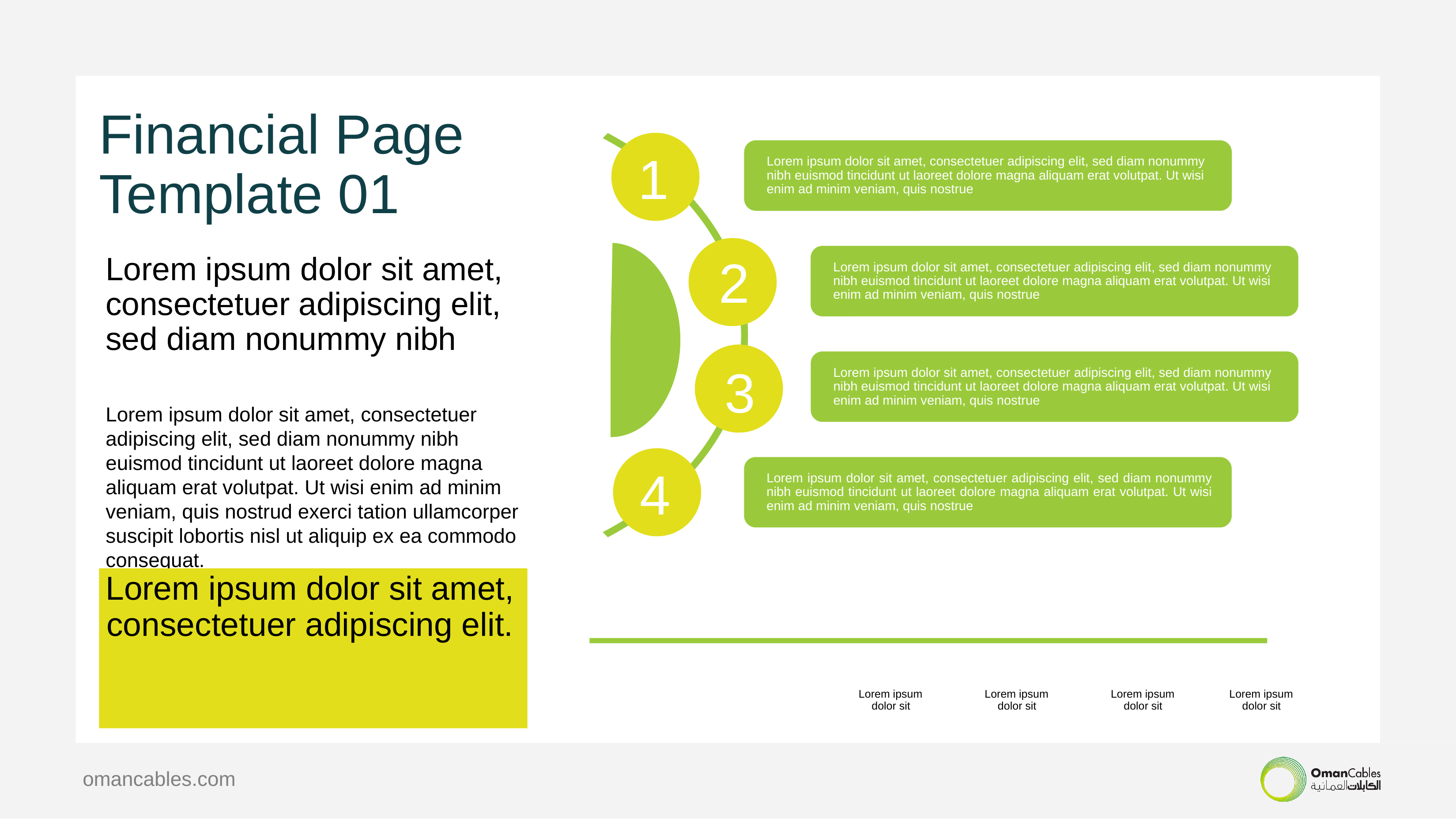

# Financial Page Template 01
Lorem ipsum dolor sit amet, consectetuer adipiscing elit, sed diam nonummy nibh euismod tincidunt ut laoreet dolore magna aliquam erat volutpat. Ut wisi enim ad minim veniam, quis nostrue
Lorem ipsum dolor sit amet, consectetuer adipiscing elit, sed diam nonummy nibh euismod tincidunt ut laoreet dolore magna aliquam erat volutpat. Ut wisi enim ad minim veniam, quis nostrue
Lorem ipsum dolor sit amet, consectetuer adipiscing elit, sed diam nonummy nibh euismod tincidunt ut laoreet dolore magna aliquam erat volutpat. Ut wisi enim ad minim veniam, quis nostrue
Lorem ipsum dolor sit amet, consectetuer adipiscing elit, sed diam nonummy nibh euismod tincidunt ut laoreet dolore magna aliquam erat volutpat. Ut wisi enim ad minim veniam, quis nostrue
1

2
Lorem ipsum dolor sit amet, consectetuer adipiscing elit, sed diam nonummy nibh
3
Lorem ipsum dolor sit amet, consectetuer adipiscing elit, sed diam nonummy nibh euismod tincidunt ut laoreet dolore magna aliquam erat volutpat. Ut wisi enim ad minim veniam, quis nostrud exerci tation ullamcorper suscipit lobortis nisl ut aliquip ex ea commodo consequat.
4
Lorem ipsum dolor sit amet, consectetuer adipiscing elit.

Lorem ipsum dolor sit
Lorem ipsum dolor sit
Lorem ipsum dolor sit
Lorem ipsum dolor sit
omancables.com